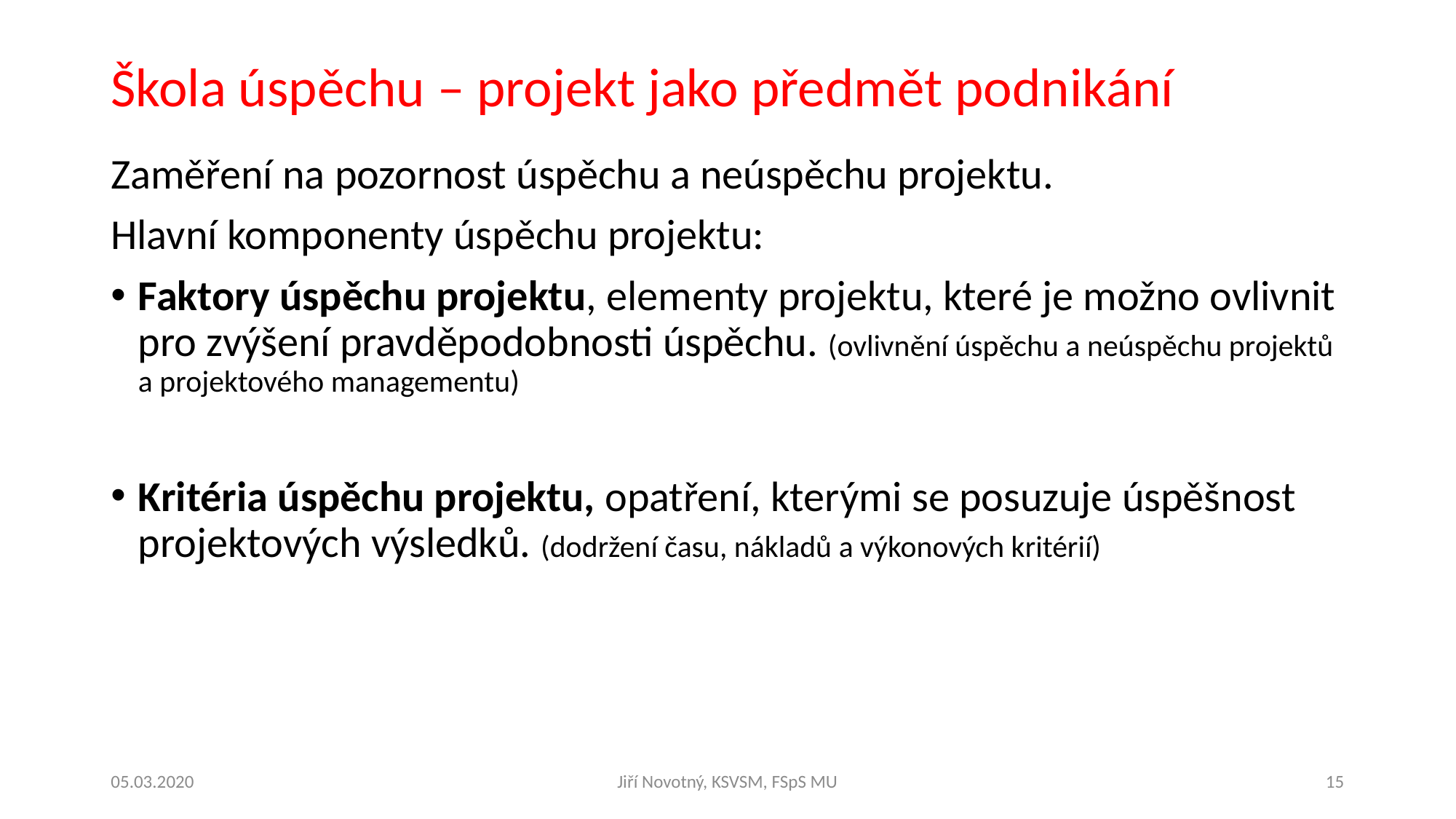

# Škola úspěchu – projekt jako předmět podnikání
Zaměření na pozornost úspěchu a neúspěchu projektu.
Hlavní komponenty úspěchu projektu:
Faktory úspěchu projektu, elementy projektu, které je možno ovlivnit pro zvýšení pravděpodobnosti úspěchu. (ovlivnění úspěchu a neúspěchu projektů a projektového managementu)

Kritéria úspěchu projektu, opatření, kterými se posuzuje úspěšnost projektových výsledků. (dodržení času, nákladů a výkonových kritérií)

05.03.2020
Jiří Novotný, KSVSM, FSpS MU
15